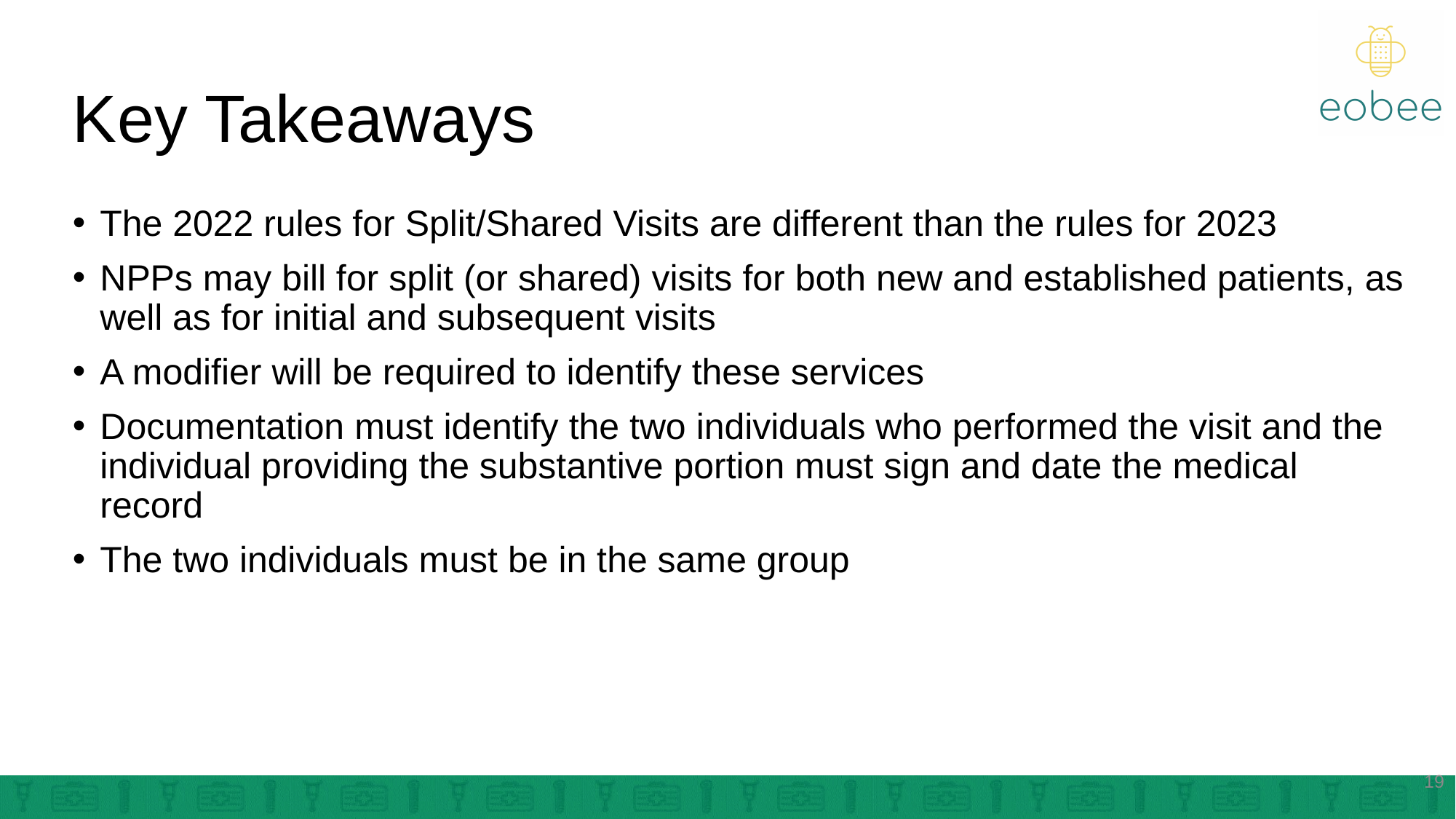

# Key Takeaways
The 2022 rules for Split/Shared Visits are different than the rules for 2023
NPPs may bill for split (or shared) visits for both new and established patients, as well as for initial and subsequent visits
A modifier will be required to identify these services
Documentation must identify the two individuals who performed the visit and the individual providing the substantive portion must sign and date the medical record
The two individuals must be in the same group
19